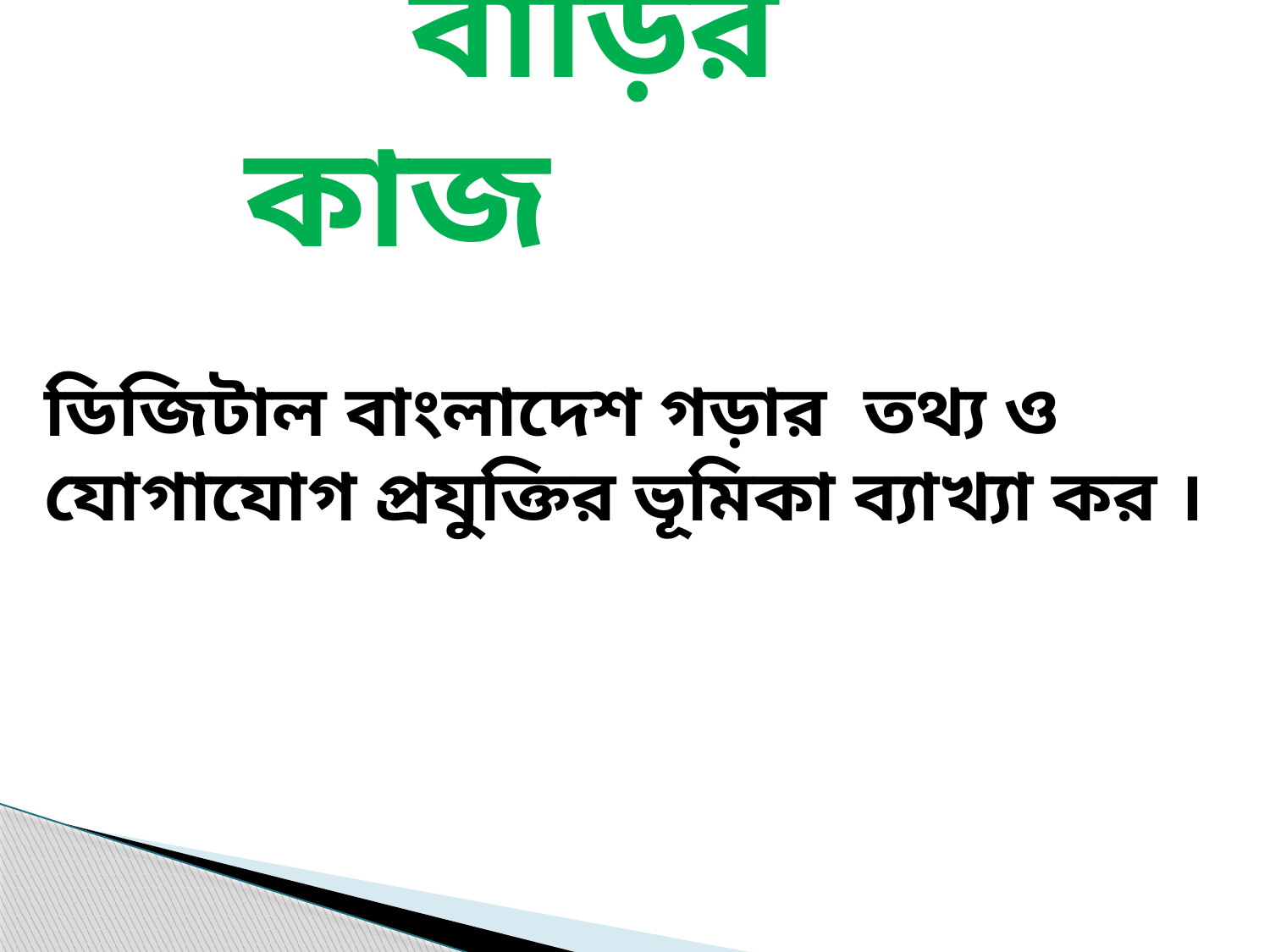

# বাড়ির কাজ
ডিজিটাল বাংলাদেশ গড়ার  তথ্য ও যোগাযোগ প্রযুক্তির ভূমিকা ব্যাখ্যা কর ।